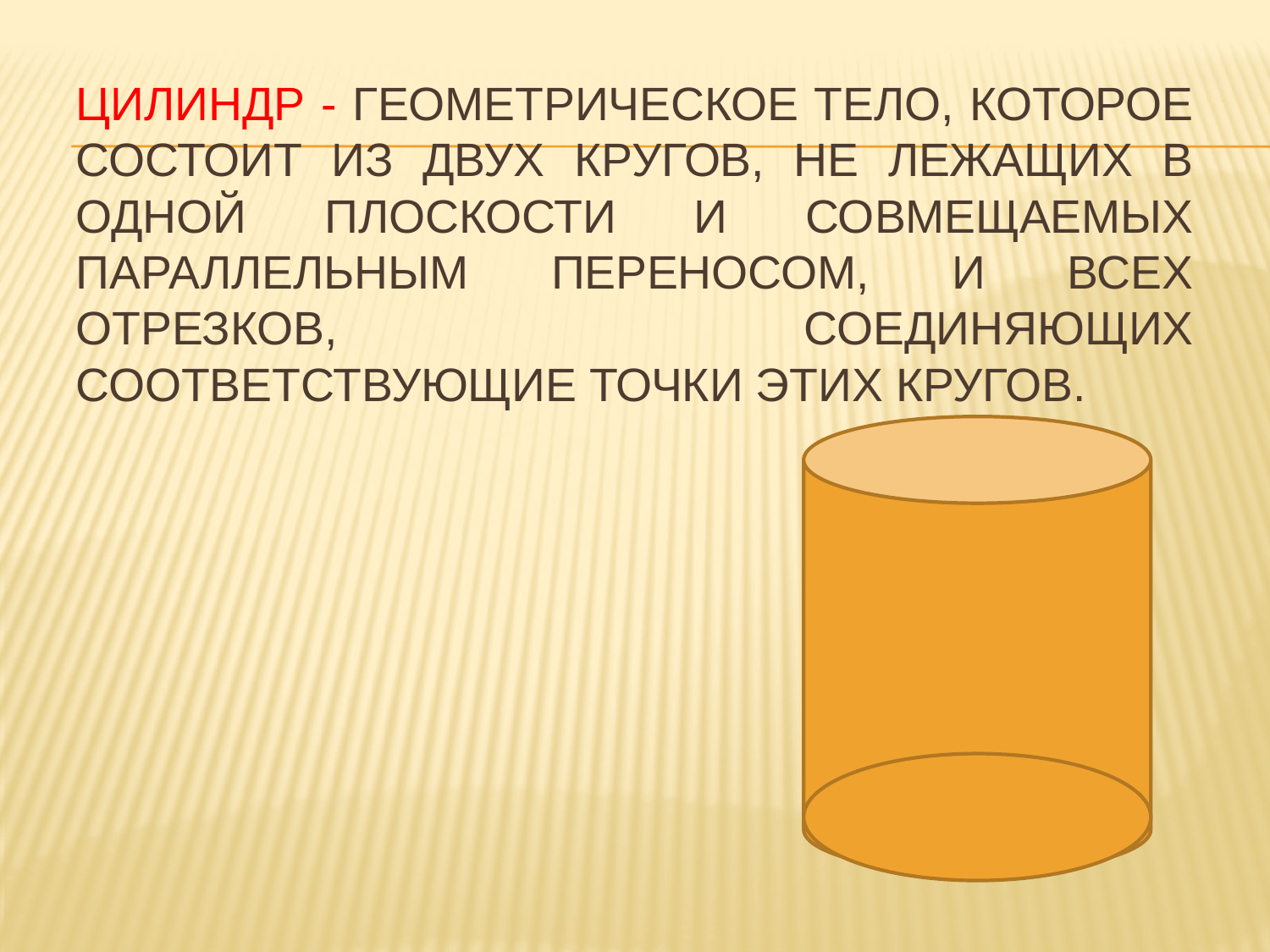

# Цилиндр - геометрическое тело, которое состоит из двух кругов, не лежащих в одной плоскости и совмещаемых параллельным переносом, и всех отрезков, соединяющих соответствующие точки этих кругов.